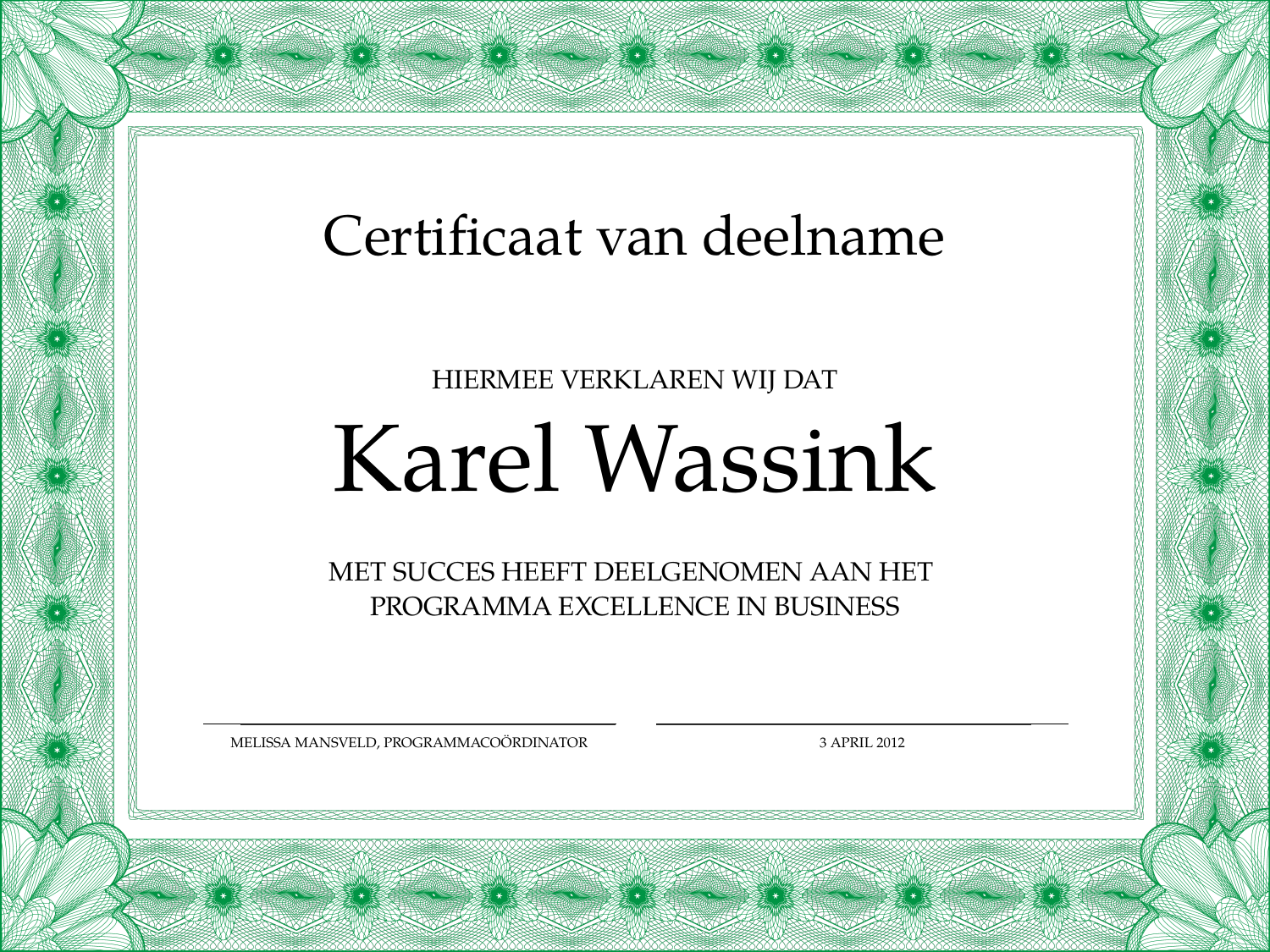

Certificaat van deelname
Hiermee verklaren wij dat
Karel Wassink
met succes heeft deelgenomen aan het
programma Excellence in Business
Melissa Mansveld, programmacoördinator
3 APRIL 2012